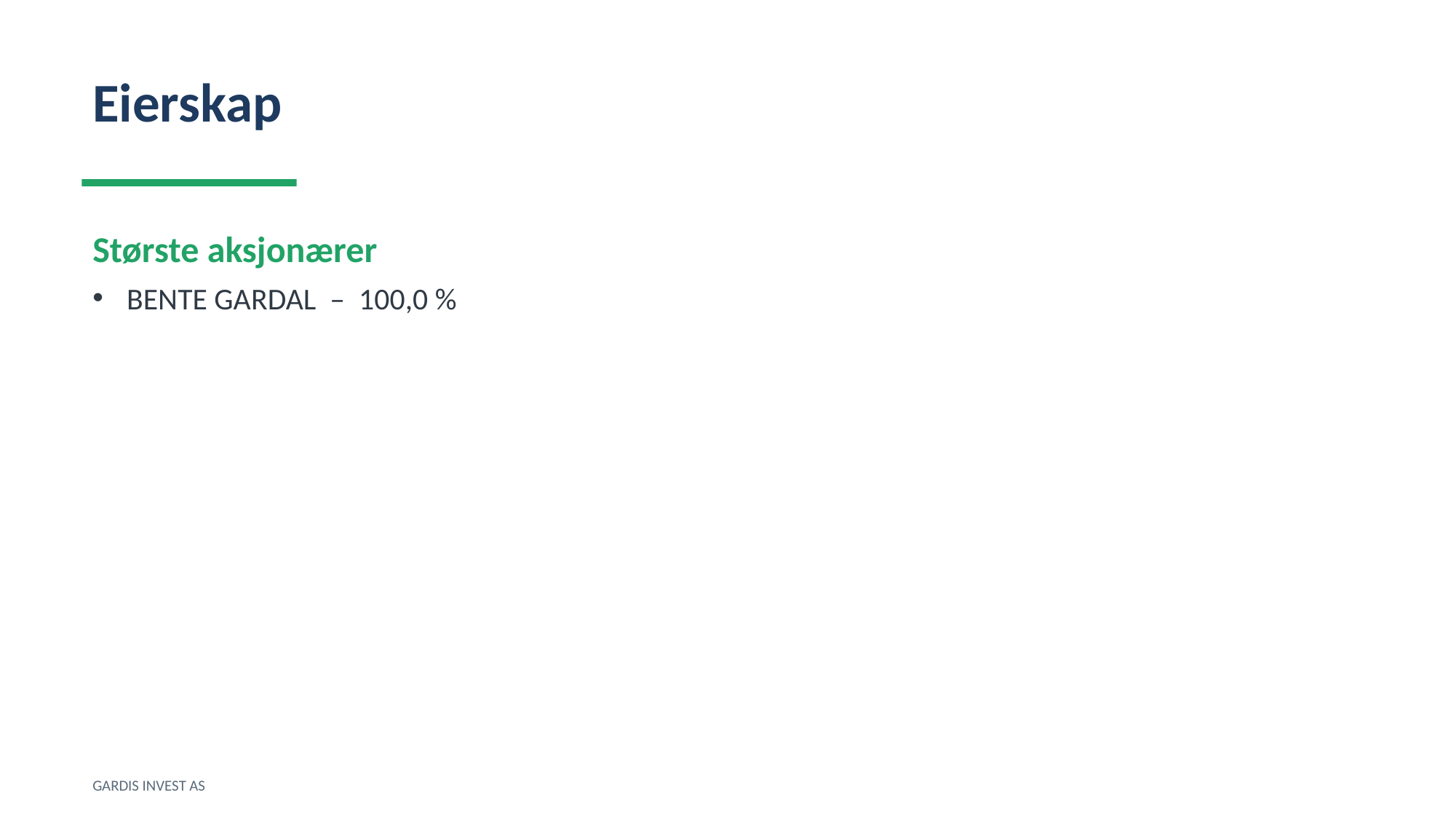

Eierskap

Største aksjonærer
BENTE GARDAL  –  100,0 %
GARDIS INVEST AS